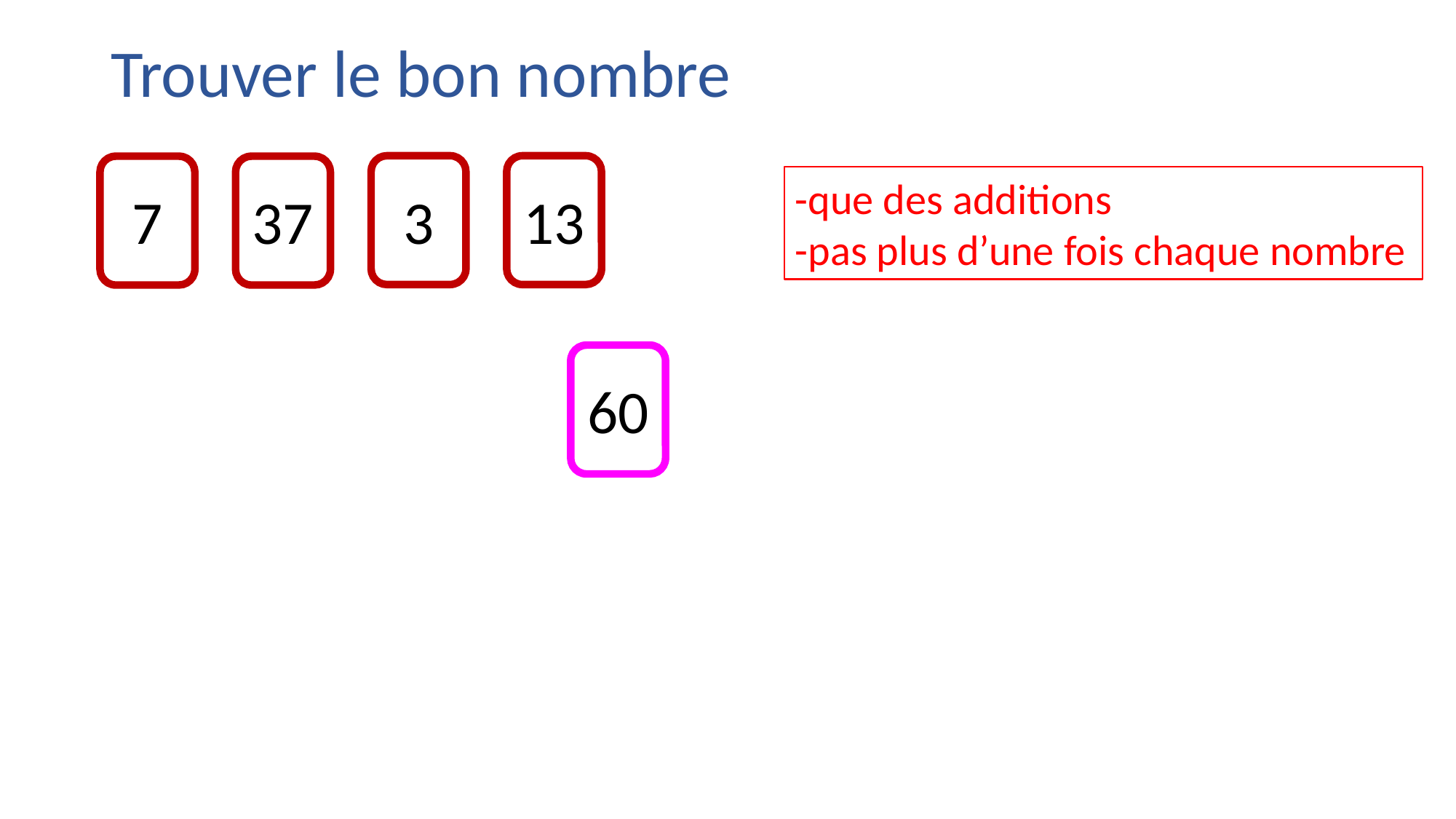

# Trouver le bon nombre

3

13

7

37
-que des additions
-pas plus d’une fois chaque nombre

60